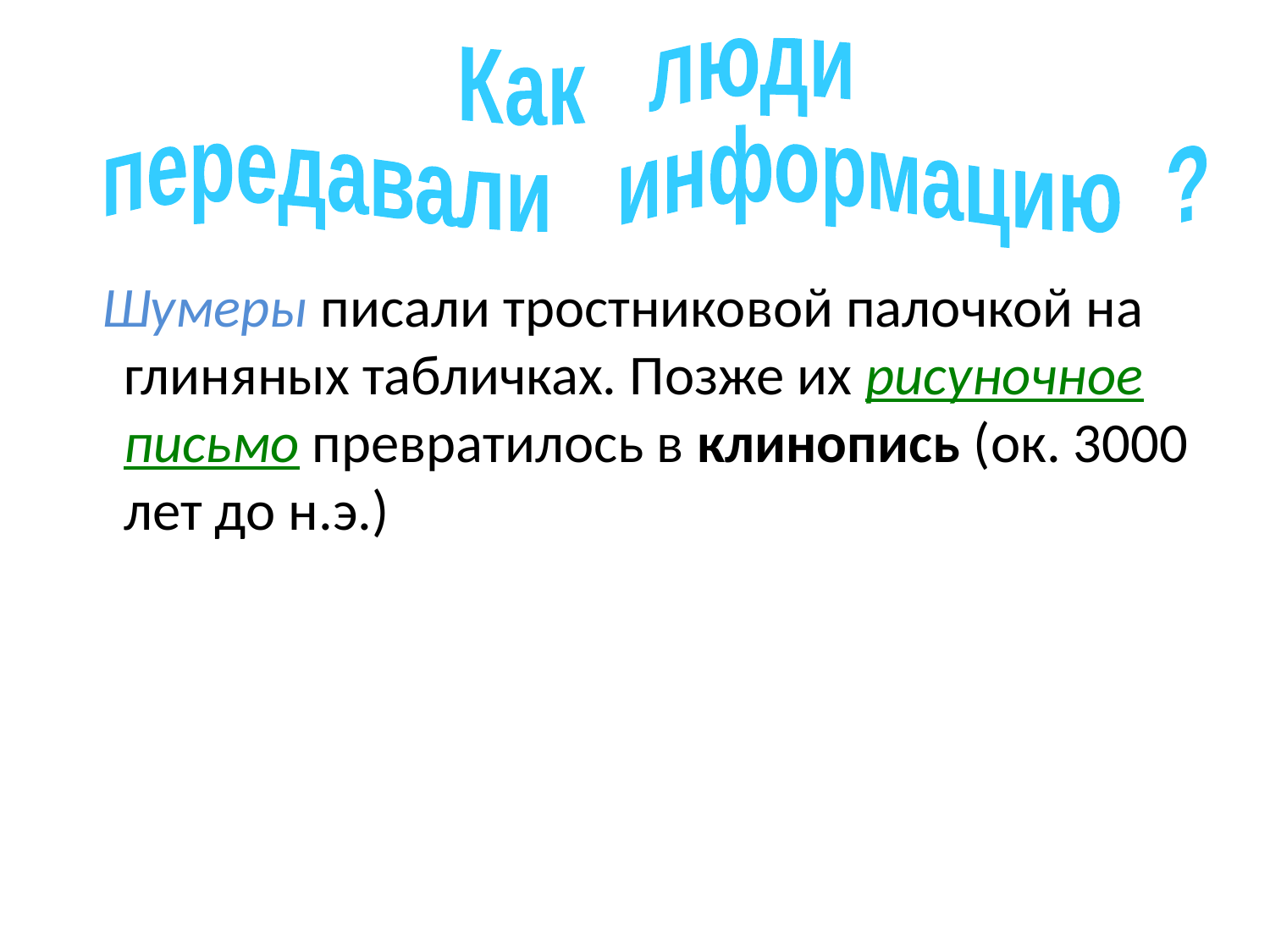

Как   люди
передавали   информацию  ?
  Шумеры писали тростниковой палочкой на глиняных табличках. Позже их рисуночное письмо превратилось в клинопись (ок. 3000 лет до н.э.)